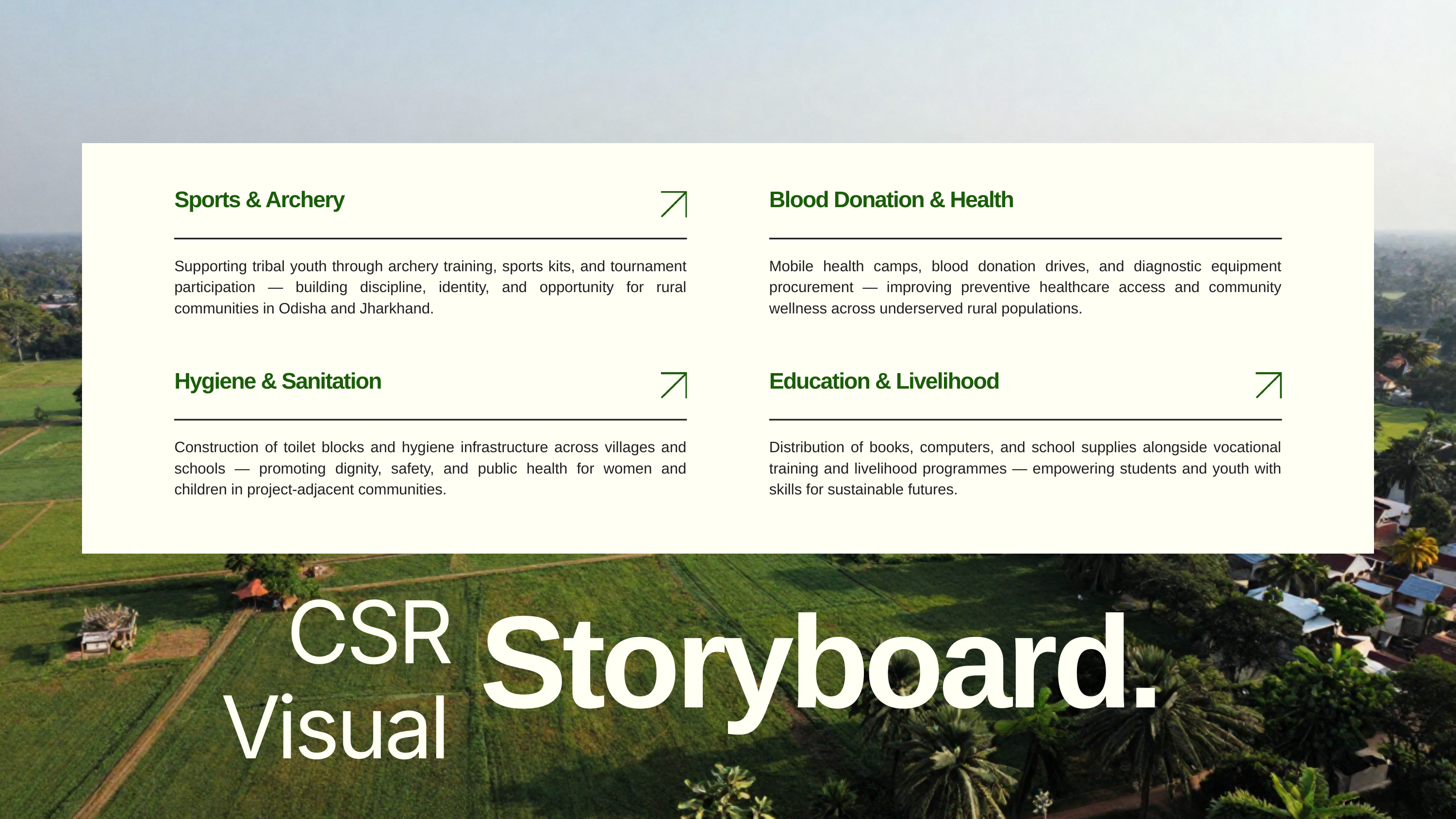

Sports & Archery
Blood Donation & Health

Supporting tribal youth through archery training, sports kits, and tournament participation — building discipline, identity, and opportunity for rural communities in Odisha and Jharkhand.
Mobile health camps, blood donation drives, and diagnostic equipment procurement — improving preventive healthcare access and community wellness across underserved rural populations.
Hygiene & Sanitation
Education & Livelihood

Construction of toilet blocks and hygiene infrastructure across villages and schools — promoting dignity, safety, and public health for women and children in project-adjacent communities.
Distribution of books, computers, and school supplies alongside vocational training and livelihood programmes — empowering students and youth with skills for sustainable futures.
CSR Visual
Storyboard.